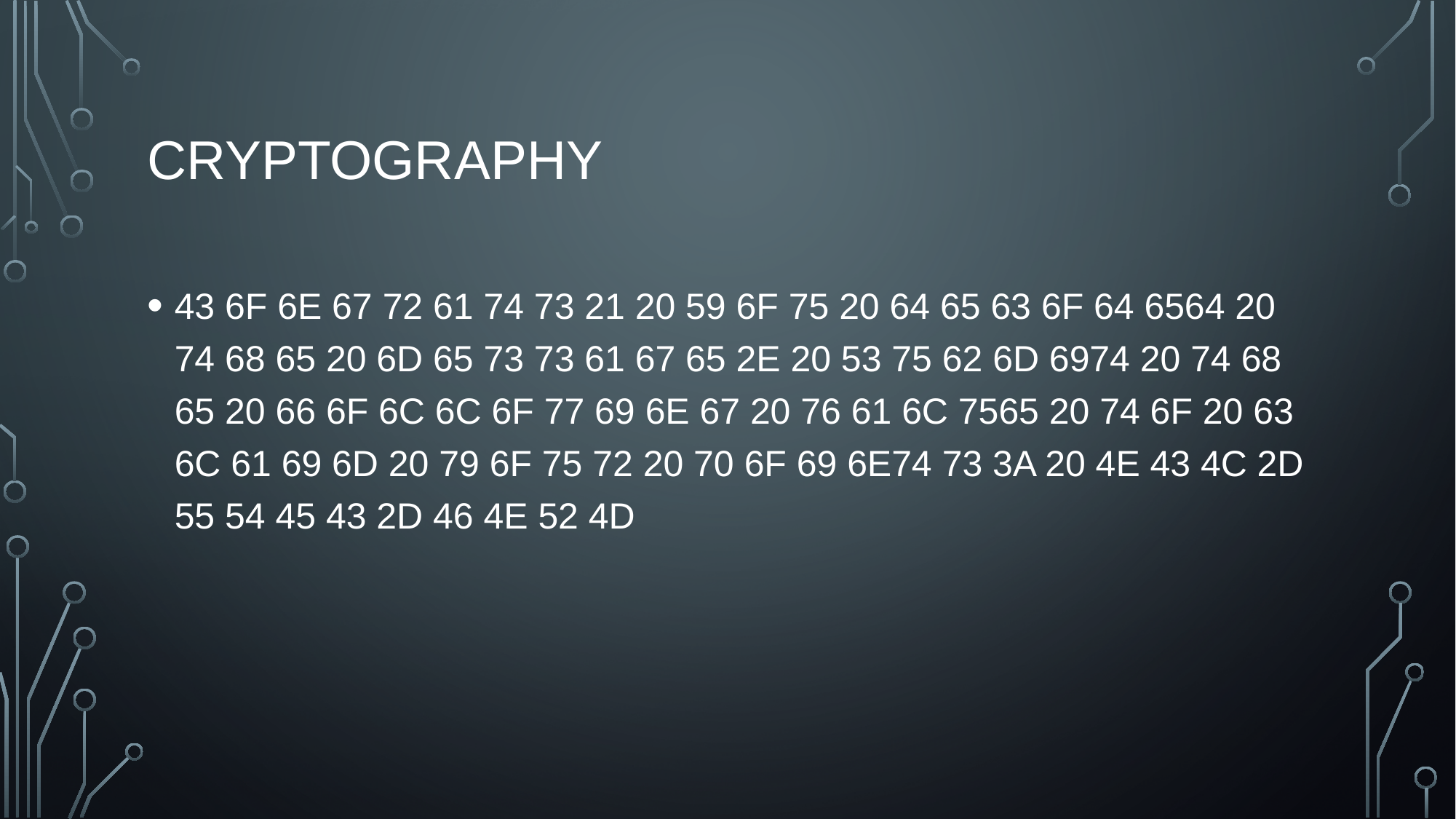

# Cryptography
43 6F 6E 67 72 61 74 73 21 20 59 6F 75 20 64 65 63 6F 64 6564 20 74 68 65 20 6D 65 73 73 61 67 65 2E 20 53 75 62 6D 6974 20 74 68 65 20 66 6F 6C 6C 6F 77 69 6E 67 20 76 61 6C 7565 20 74 6F 20 63 6C 61 69 6D 20 79 6F 75 72 20 70 6F 69 6E74 73 3A 20 4E 43 4C 2D 55 54 45 43 2D 46 4E 52 4D